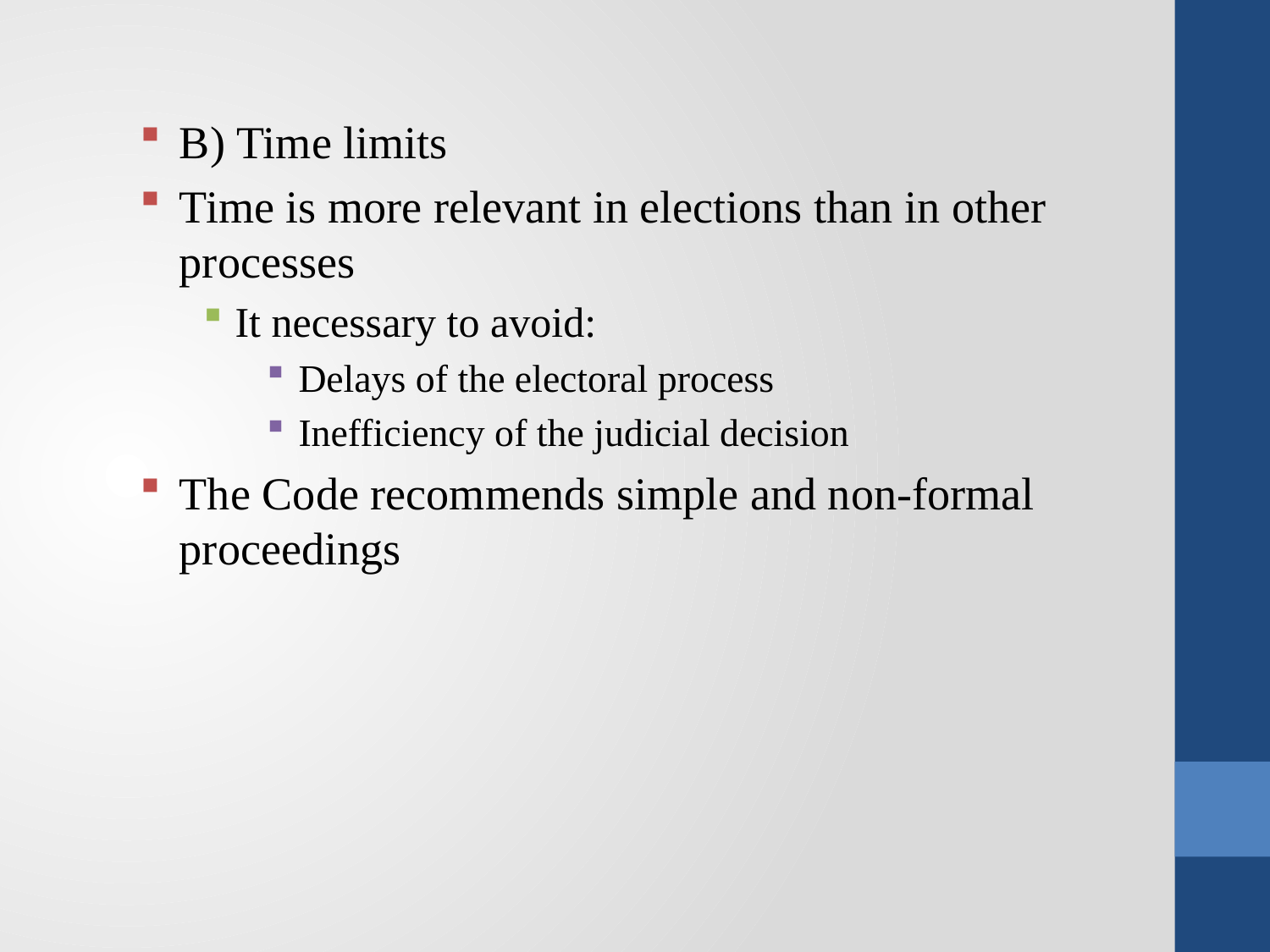

B) Time limits
Time is more relevant in elections than in other processes
It necessary to avoid:
Delays of the electoral process
Inefficiency of the judicial decision
The Code recommends simple and non-formal proceedings